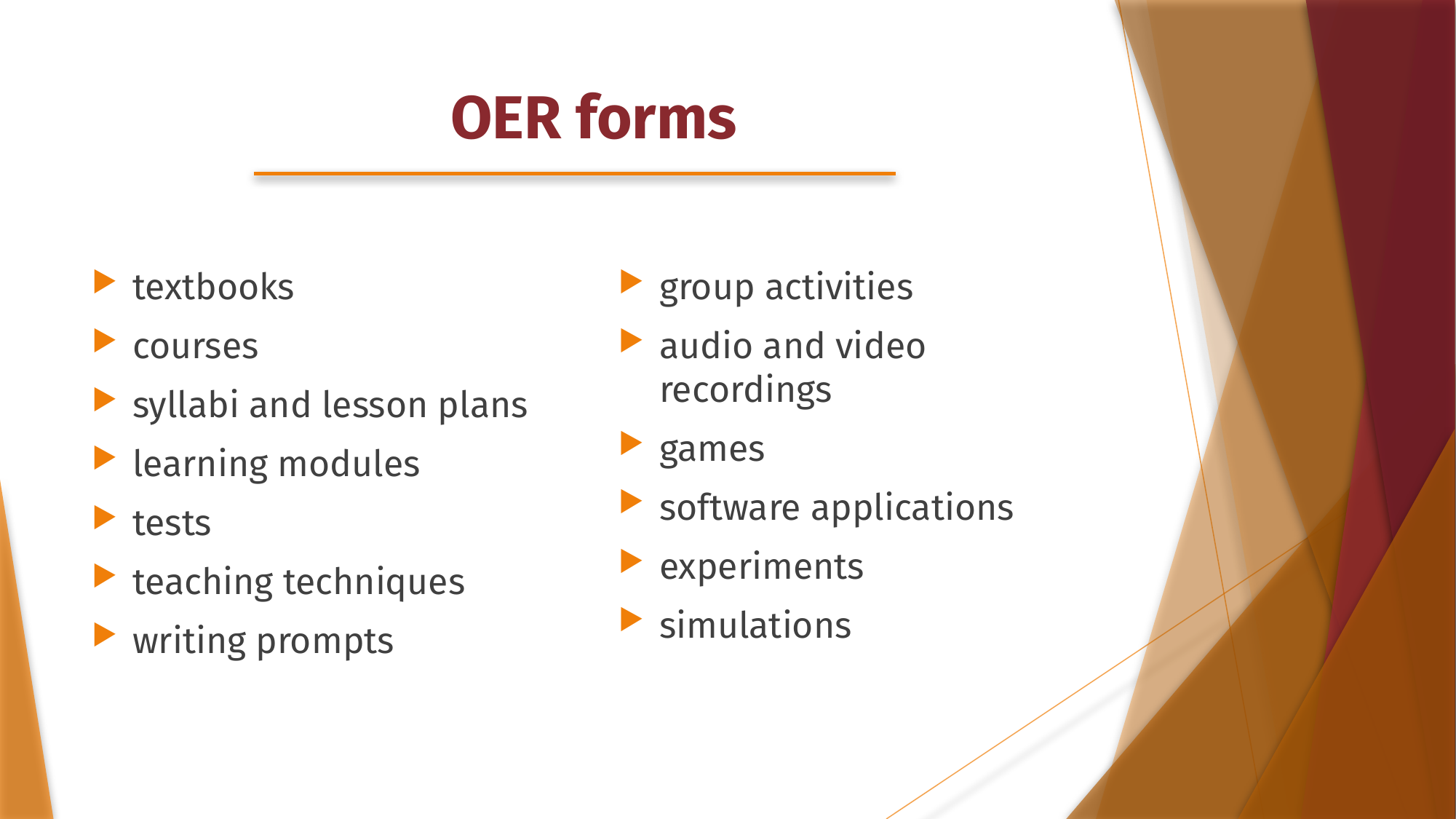

# OER forms
textbooks
courses
syllabi and lesson plans
learning modules
tests
teaching techniques
writing prompts

group activities
audio and video recordings
games
software applications
experiments
simulations